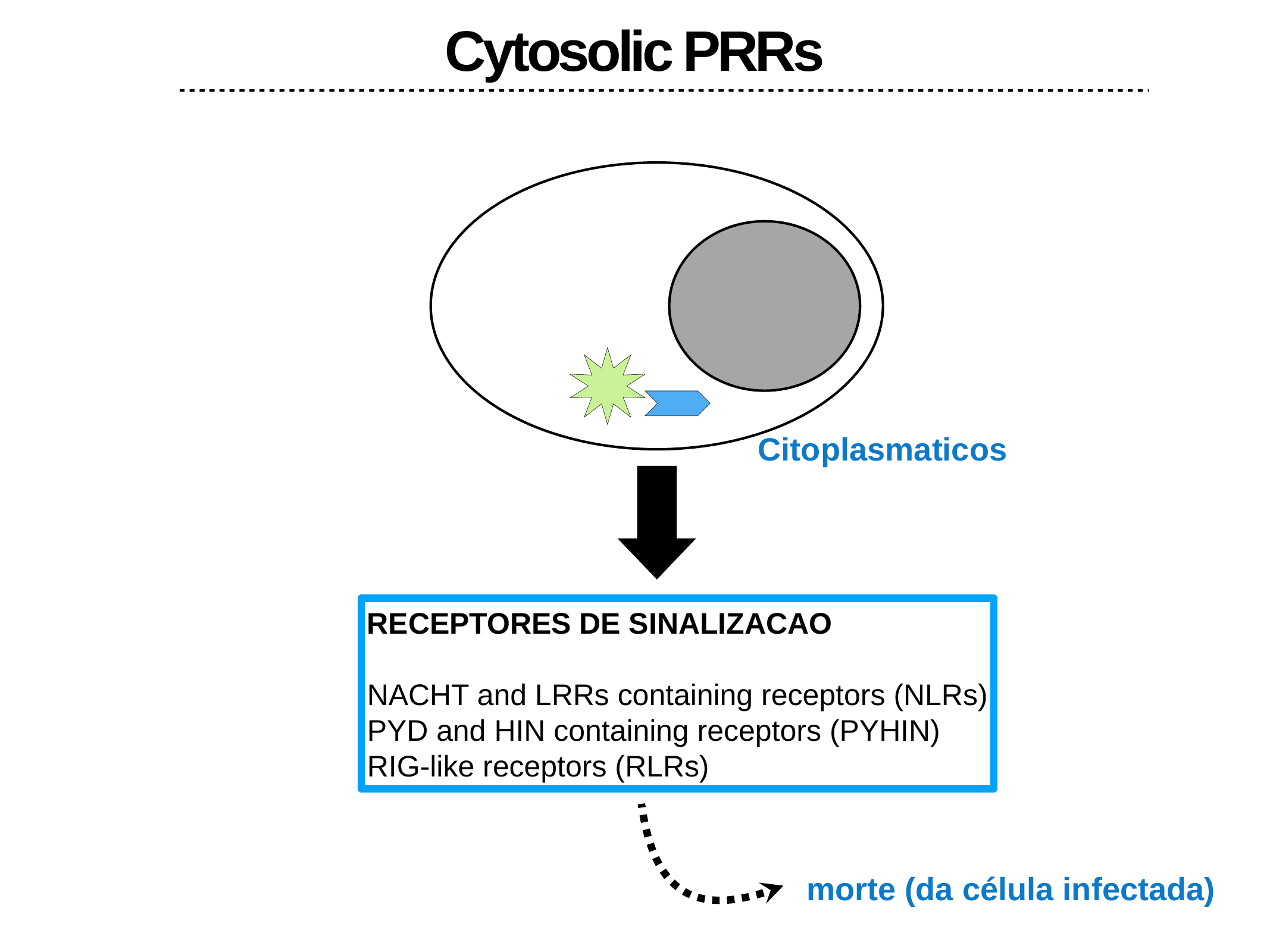

Cytosolic PRRs

Citoplasmaticos

RECEPTORES DE SINALIZACAO

NACHT and LRRs containing receptors (NLRs)
PYD and HIN containing receptors (PYHIN)
RIG-like receptors (RLRs)

morte (da célula infectada)